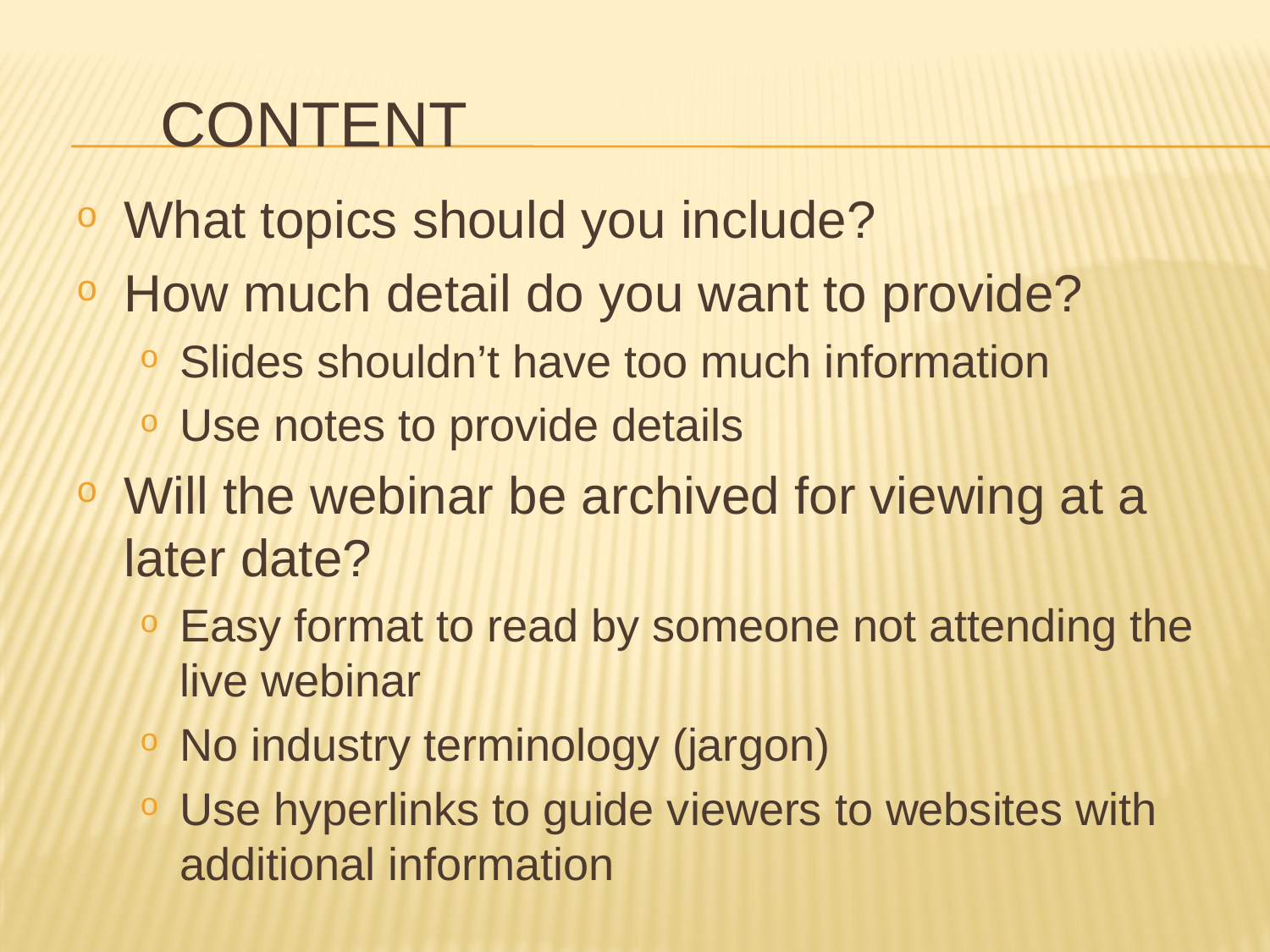

# Content
What topics should you include?
How much detail do you want to provide?
Slides shouldn’t have too much information
Use notes to provide details
Will the webinar be archived for viewing at a later date?
Easy format to read by someone not attending the live webinar
No industry terminology (jargon)
Use hyperlinks to guide viewers to websites with additional information